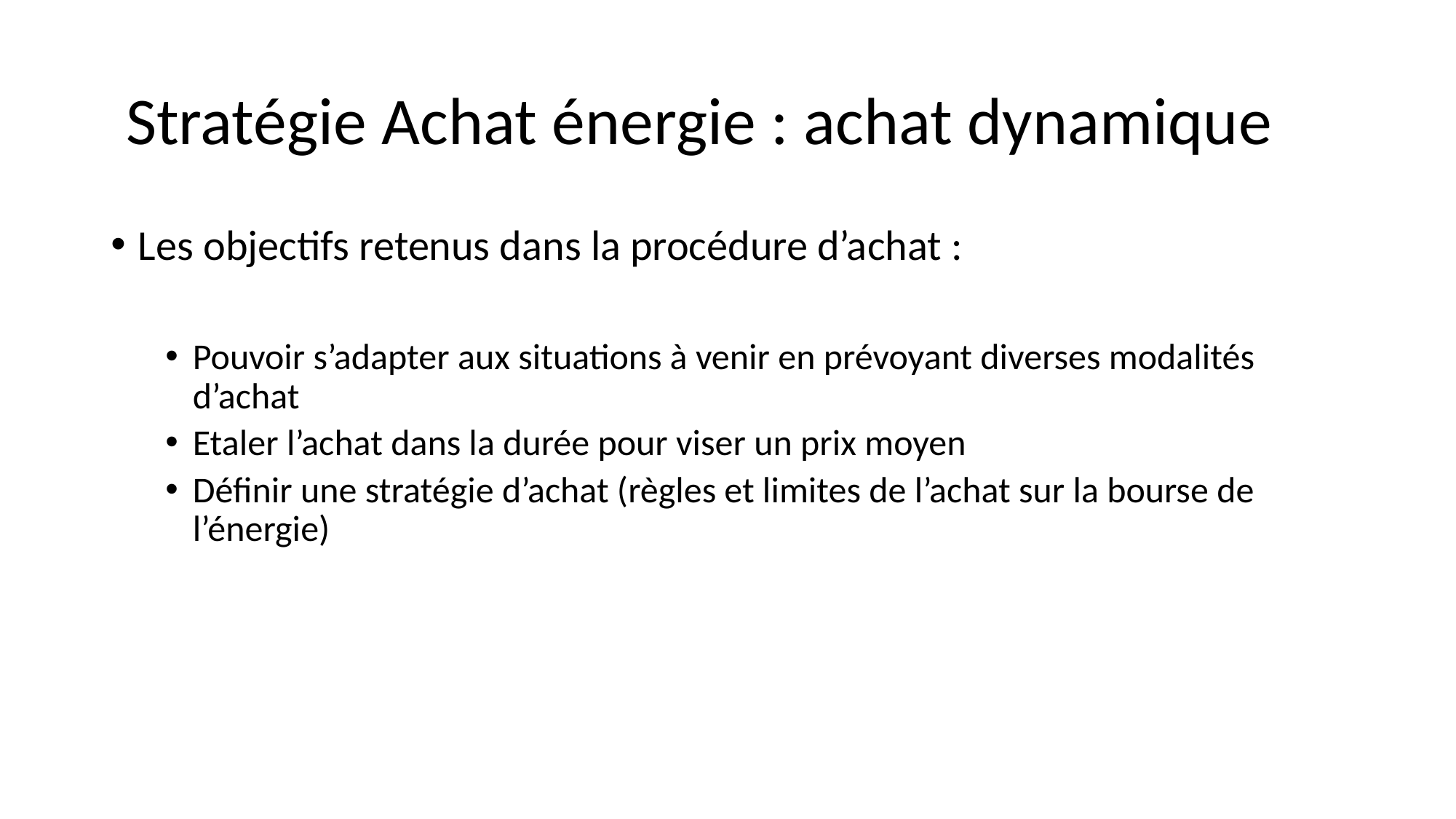

# Stratégie Achat énergie : achat dynamique
Les objectifs retenus dans la procédure d’achat :

Pouvoir s’adapter aux situations à venir en prévoyant diverses modalités d’achat
Etaler l’achat dans la durée pour viser un prix moyen
Définir une stratégie d’achat (règles et limites de l’achat sur la bourse de l’énergie)